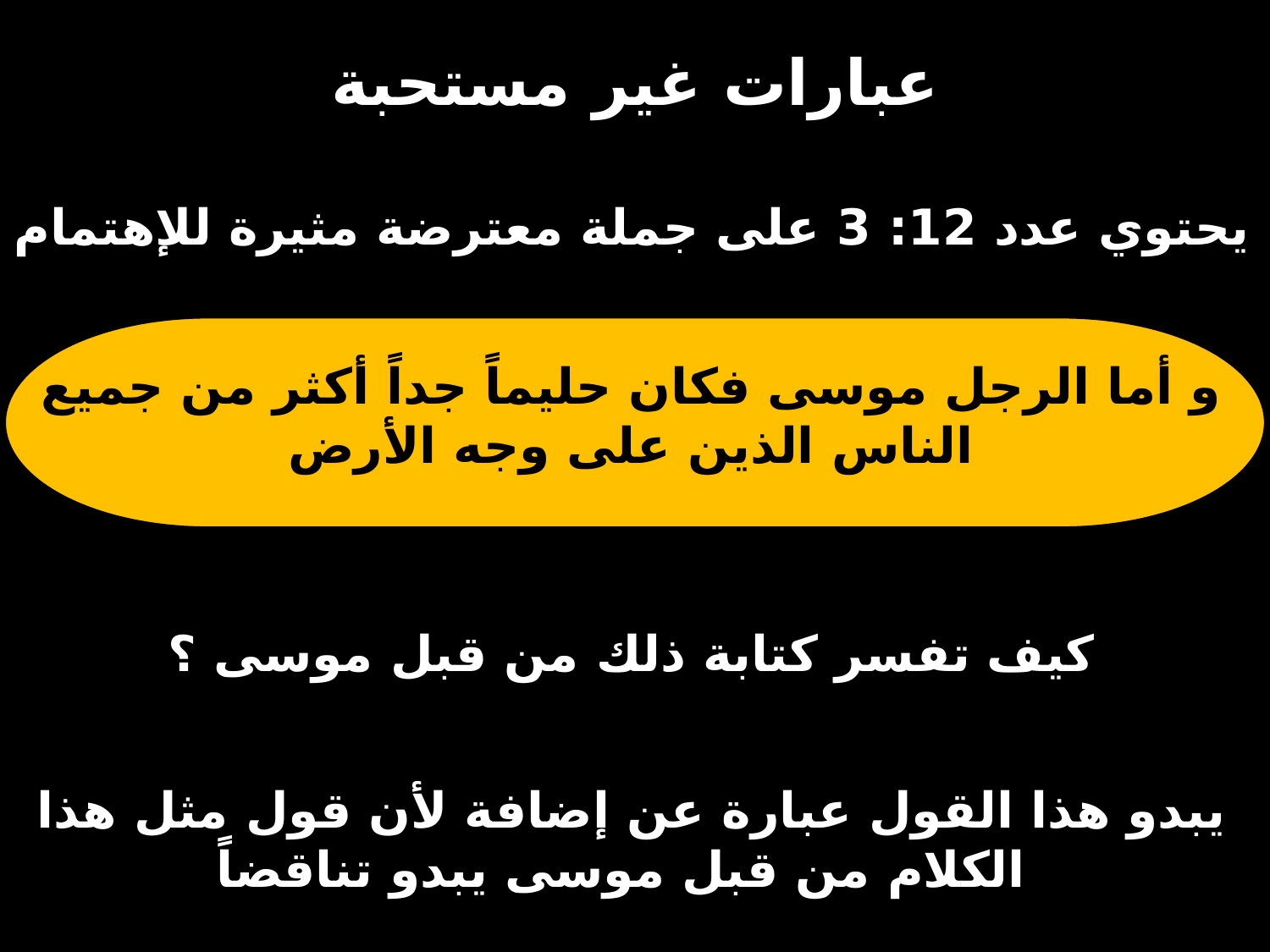

# عبارات غير مستحبة

يحتوي عدد 12: 3 على جملة معترضة مثيرة للإهتمام

و أما الرجل موسى فكان حليماً جداً أكثر من جميع الناس الذين على وجه الأرض
كيف تفسر كتابة ذلك من قبل موسى ؟
يبدو هذا القول عبارة عن إضافة لأن قول مثل هذا الكلام من قبل موسى يبدو تناقضاً